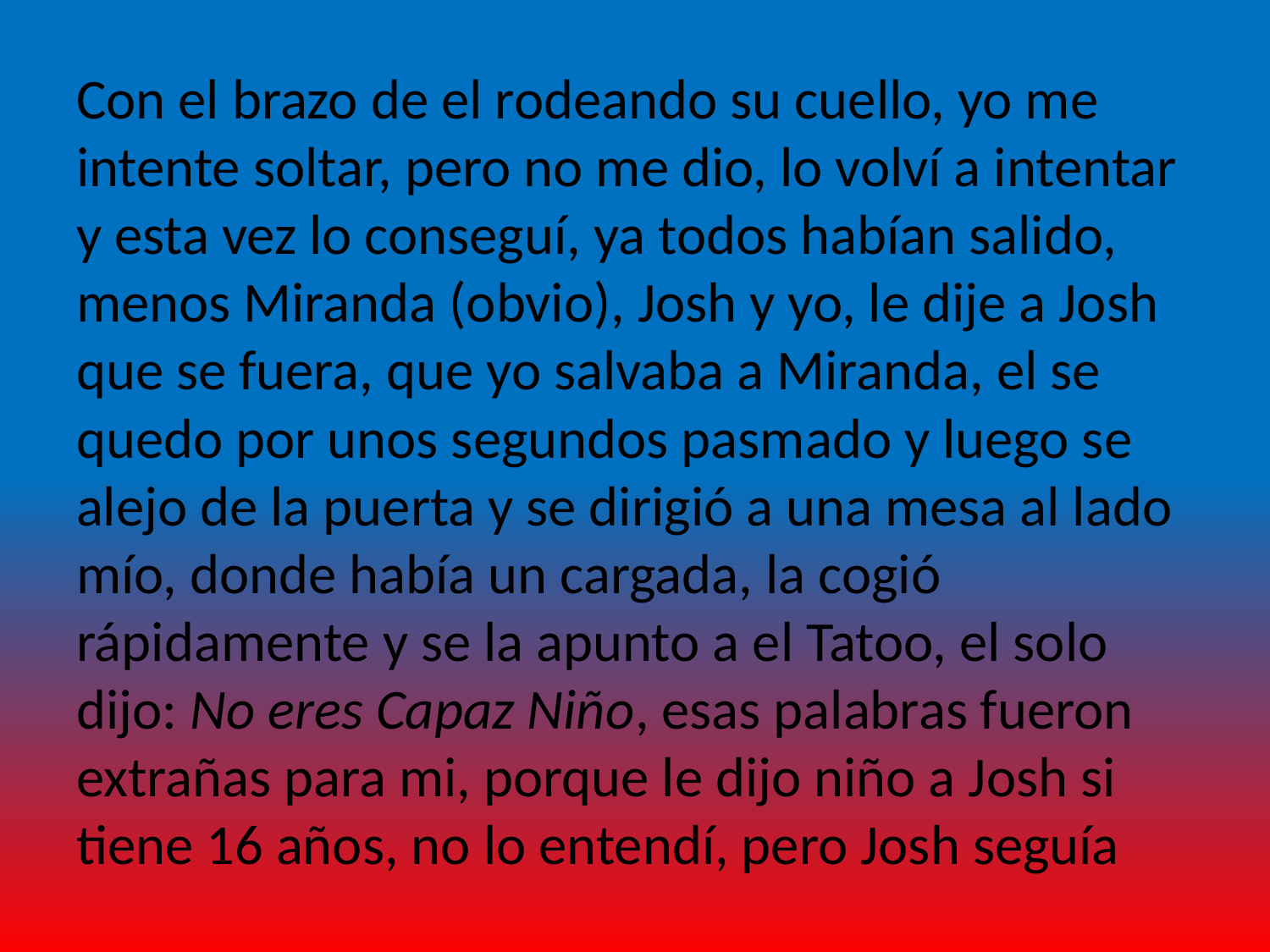

Con el brazo de el rodeando su cuello, yo me intente soltar, pero no me dio, lo volví a intentar y esta vez lo conseguí, ya todos habían salido, menos Miranda (obvio), Josh y yo, le dije a Josh que se fuera, que yo salvaba a Miranda, el se quedo por unos segundos pasmado y luego se alejo de la puerta y se dirigió a una mesa al lado mío, donde había un cargada, la cogió rápidamente y se la apunto a el Tatoo, el solo dijo: No eres Capaz Niño, esas palabras fueron extrañas para mi, porque le dijo niño a Josh si tiene 16 años, no lo entendí, pero Josh seguía